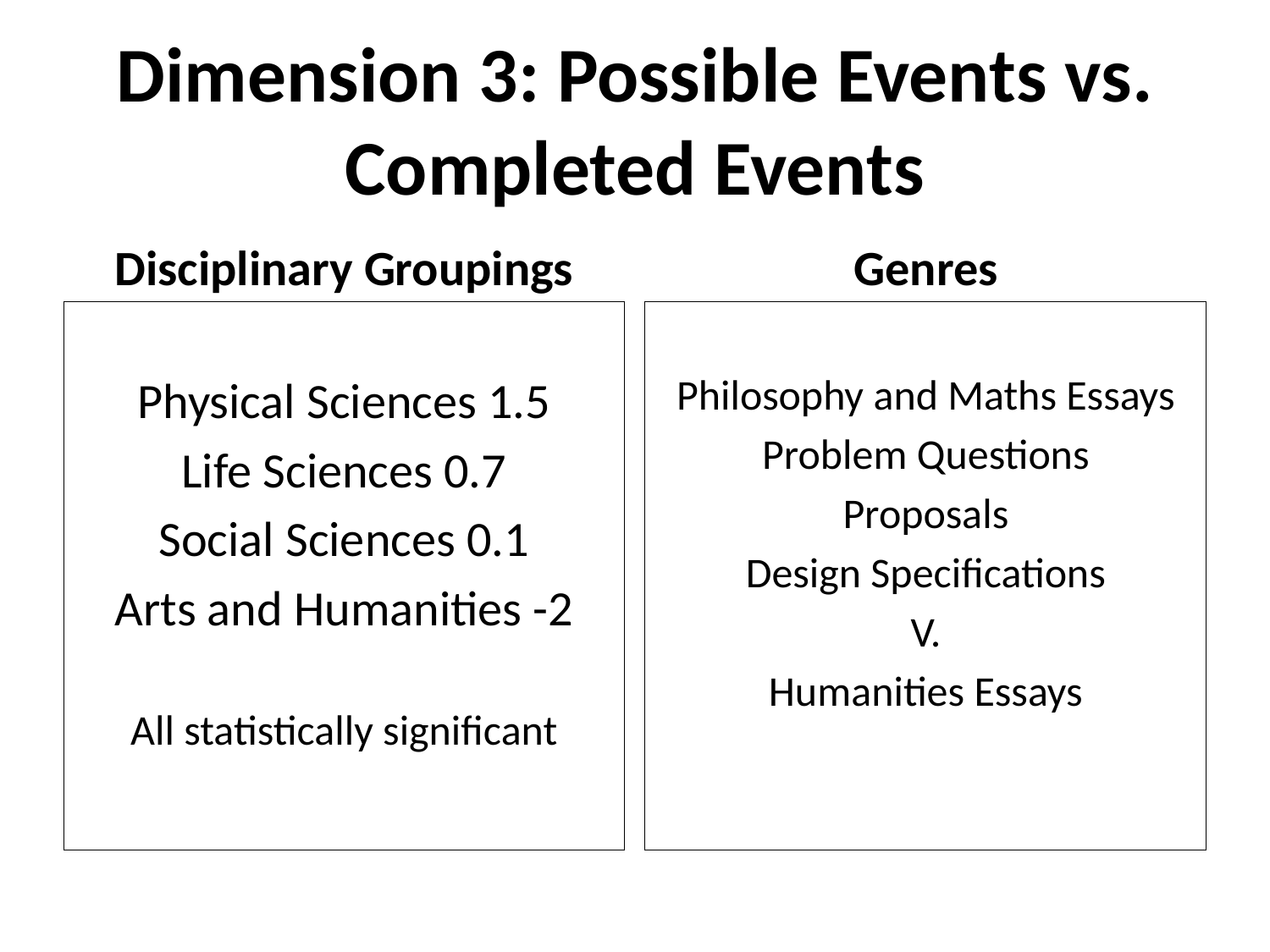

# Dimension 3: Possible Events vs. Completed Events
Disciplinary Groupings
Genres

Physical Sciences 1.5
Life Sciences 0.7
Social Sciences 0.1
Arts and Humanities -2

All statistically significant

Philosophy and Maths Essays
Problem Questions
Proposals
Design Specifications
V.
Humanities Essays